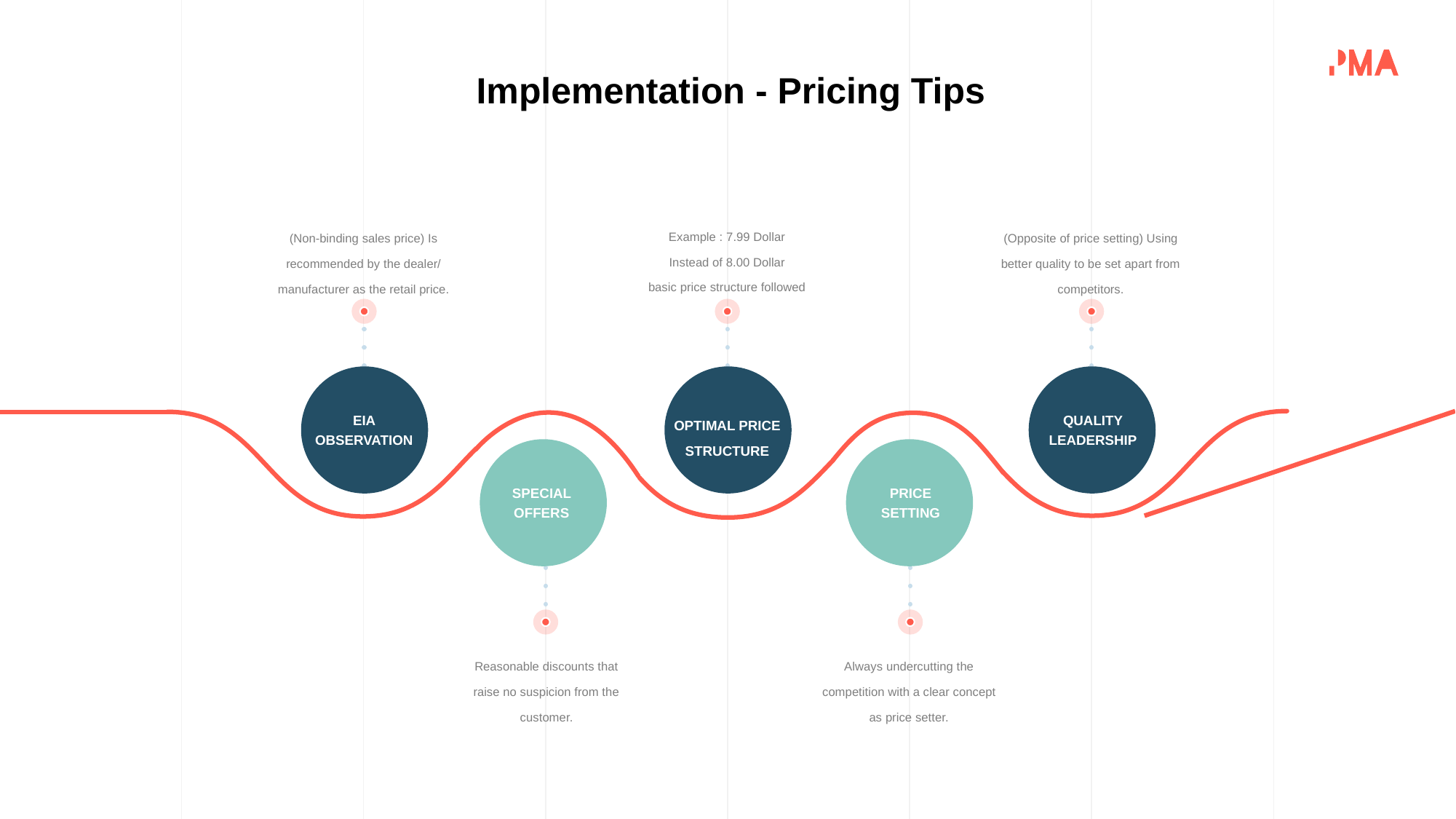

Implementation - Pricing Tips
Example : 7.99 Dollar
Instead of 8.00 Dollar
basic price structure followed
(Opposite of price setting) Using better quality to be set apart from competitors.
(Non-binding sales price) Is recommended by the dealer/ manufacturer as the retail price.

OPTIMAL PRICE STRUCTURE
EIA OBSERVATION
QUALITY LEADERSHIP

SPECIAL OFFERS
PRICE SETTING

Reasonable discounts that raise no suspicion from the customer.
Always undercutting the competition with a clear concept as price setter.